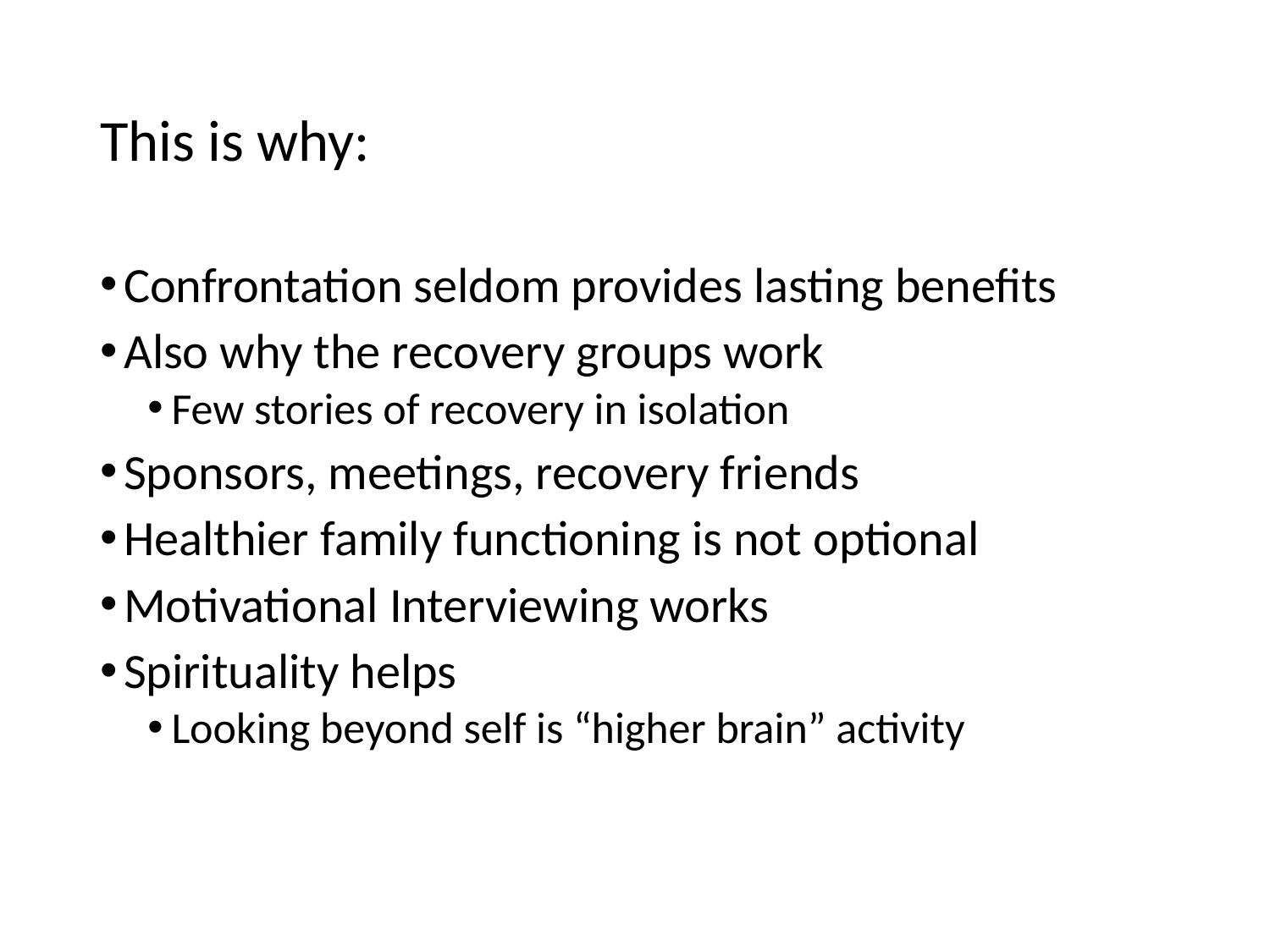

# This is why:
Confrontation seldom provides lasting benefits
Also why the recovery groups work
Few stories of recovery in isolation
Sponsors, meetings, recovery friends
Healthier family functioning is not optional
Motivational Interviewing works
Spirituality helps
Looking beyond self is “higher brain” activity